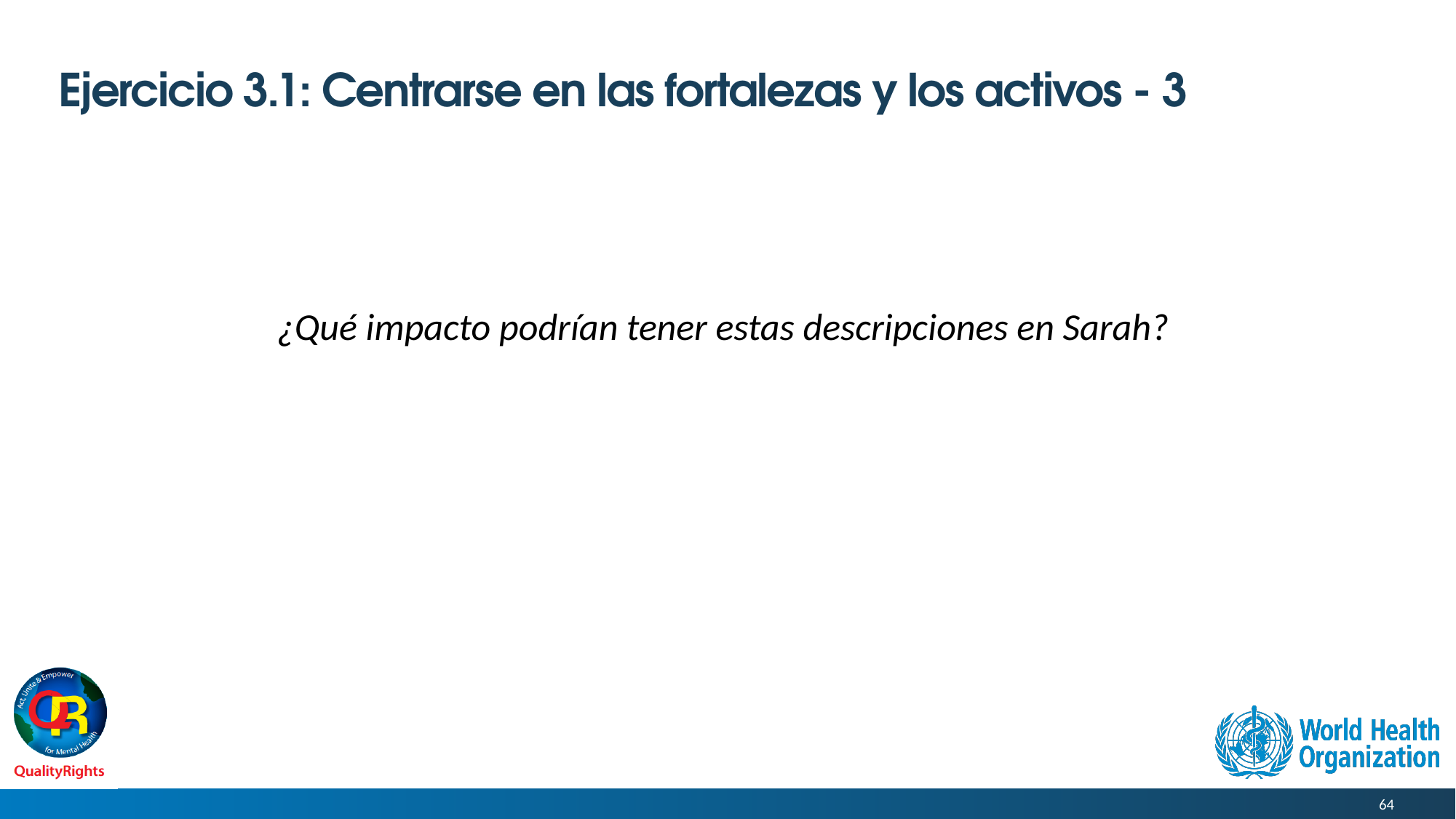

# Ejercicio 3.1: Centrarse en las fortalezas y los activos - 3

¿Qué impacto podrían tener estas descripciones en Sarah?